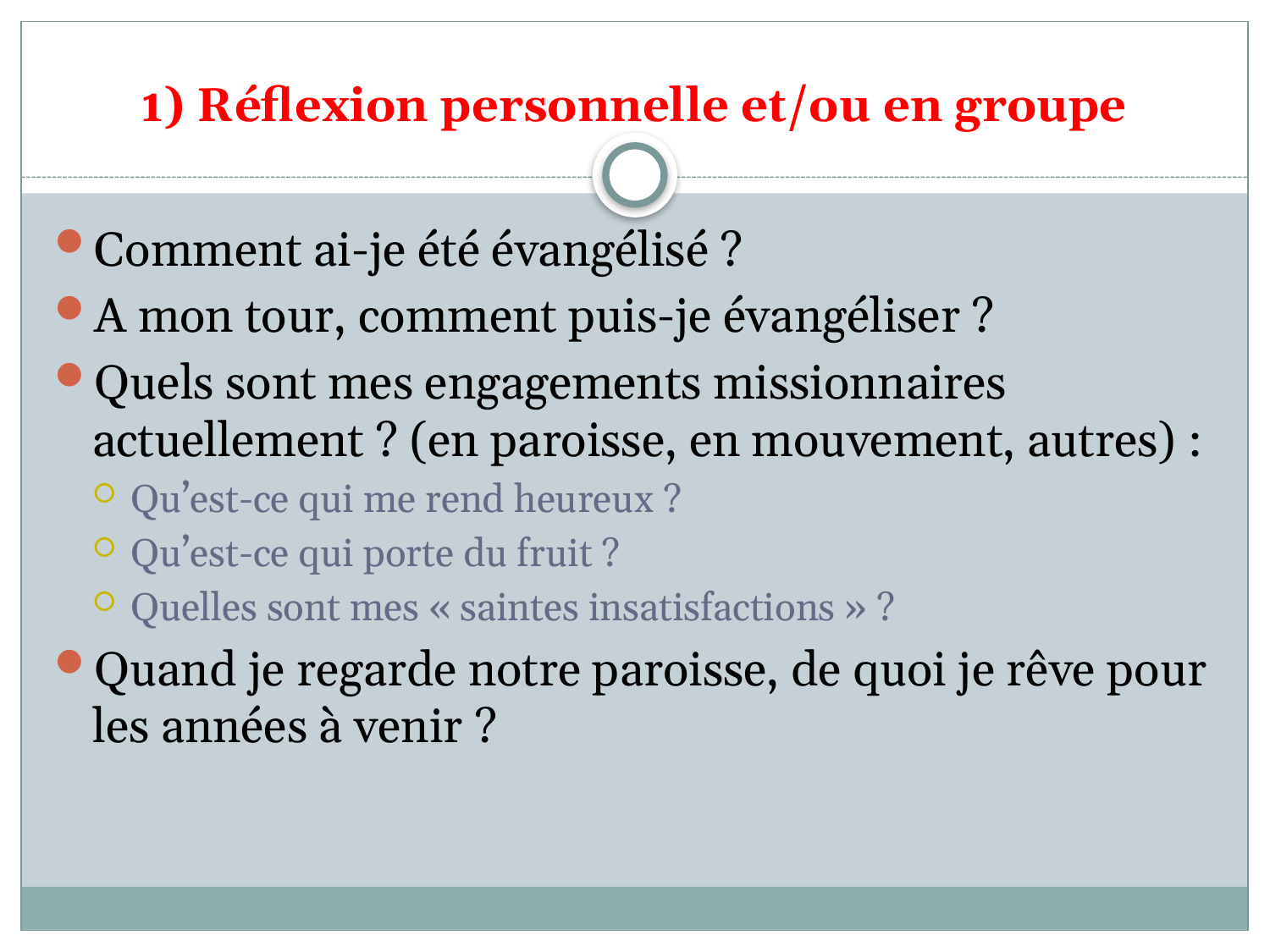

# 1) Réflexion personnelle et/ou en groupe
Comment ai-je été évangélisé ?
A mon tour, comment puis-je évangéliser ?
Quels sont mes engagements missionnaires actuellement ? (en paroisse, en mouvement, autres) :
Qu’est-ce qui me rend heureux ?
Qu’est-ce qui porte du fruit ?
Quelles sont mes « saintes insatisfactions » ?
Quand je regarde notre paroisse, de quoi je rêve pour les années à venir ?